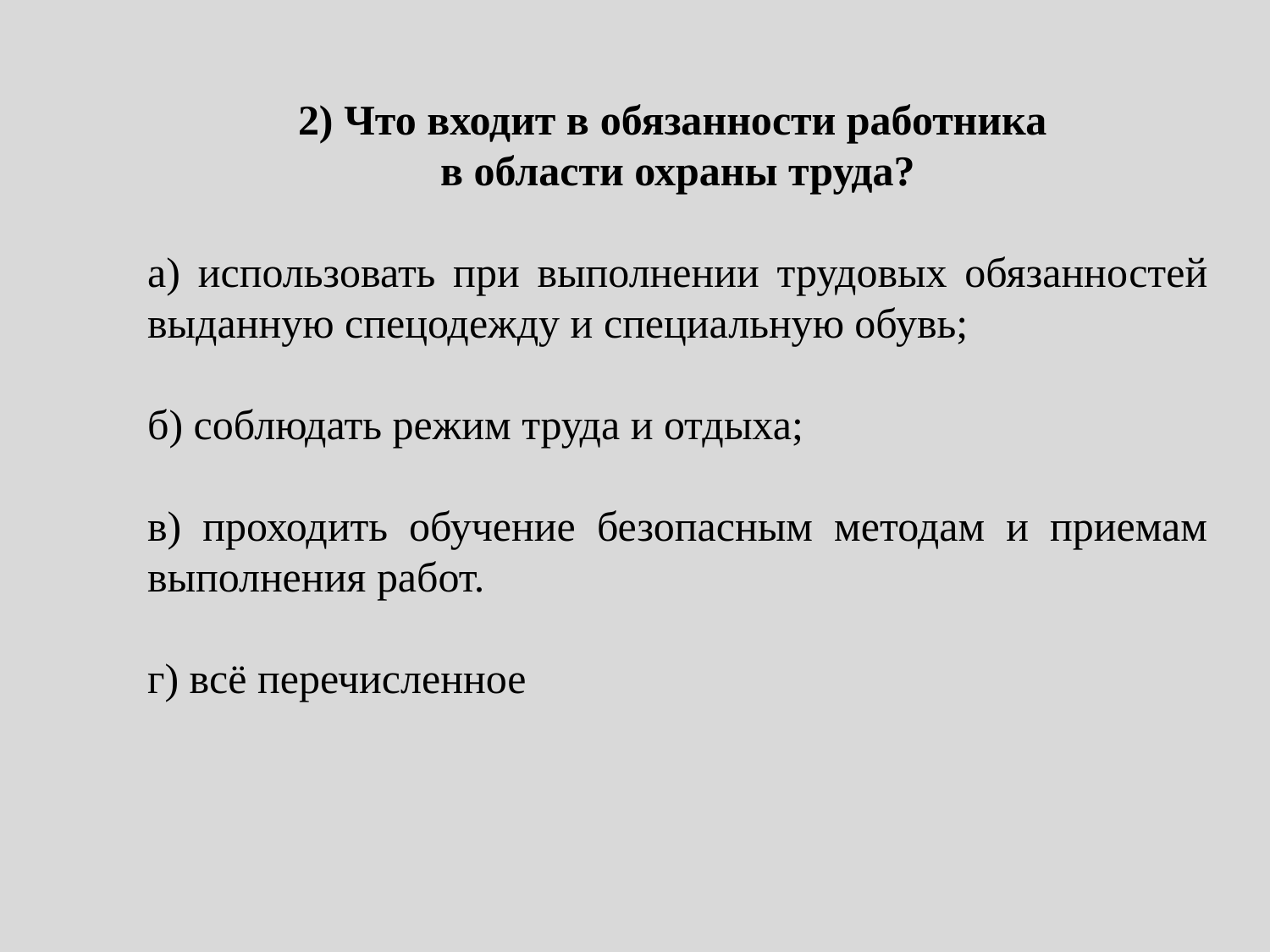

2) Что входит в обязанности работника
в области охраны труда?

а) использовать при выполнении трудовых обязанностей выданную спецодежду и специальную обувь;
б) соблюдать режим труда и отдыха;
в) проходить обучение безопасным методам и приемам выполнения работ.
г) всё перечисленное